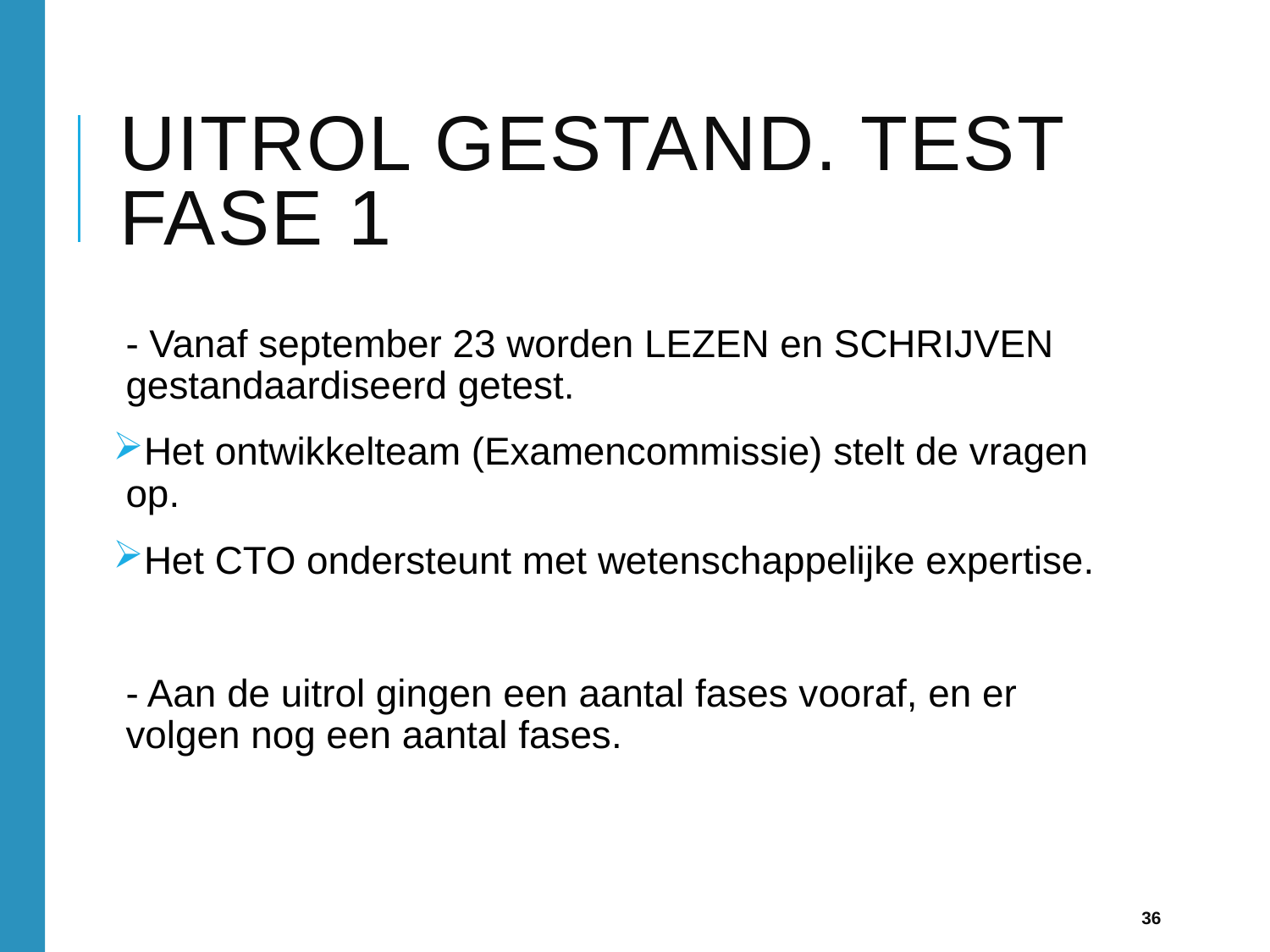

# Uitrol gestand. Test fase 1
- Vanaf september 23 worden LEZEN en SCHRIJVEN gestandaardiseerd getest.
Het ontwikkelteam (Examencommissie) stelt de vragen op.
Het CTO ondersteunt met wetenschappelijke expertise.

- Aan de uitrol gingen een aantal fases vooraf, en er volgen nog een aantal fases.
36